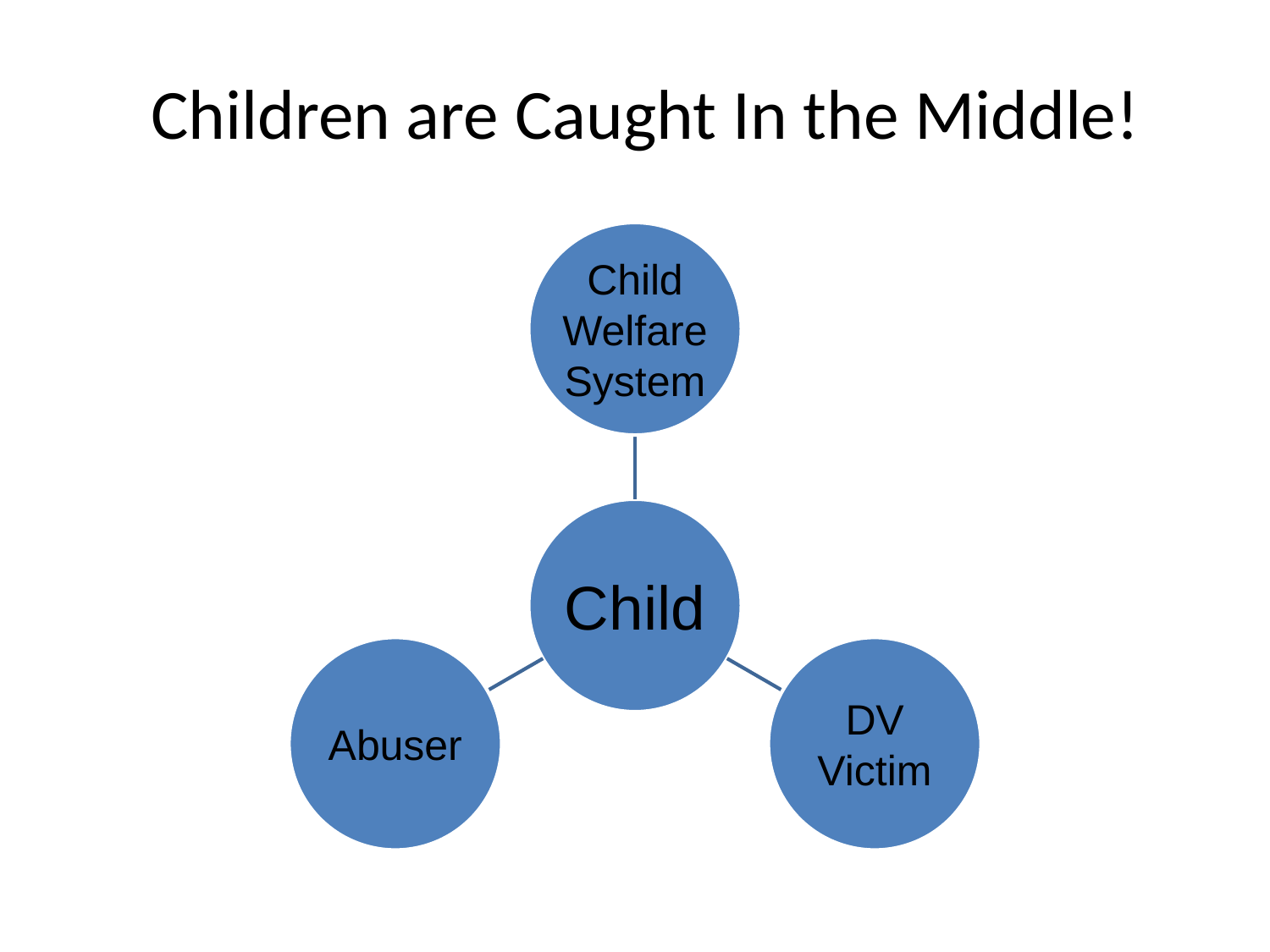

# Children are Caught In the Middle!
Child

Child Welfare System

DV
Victim

Abuser